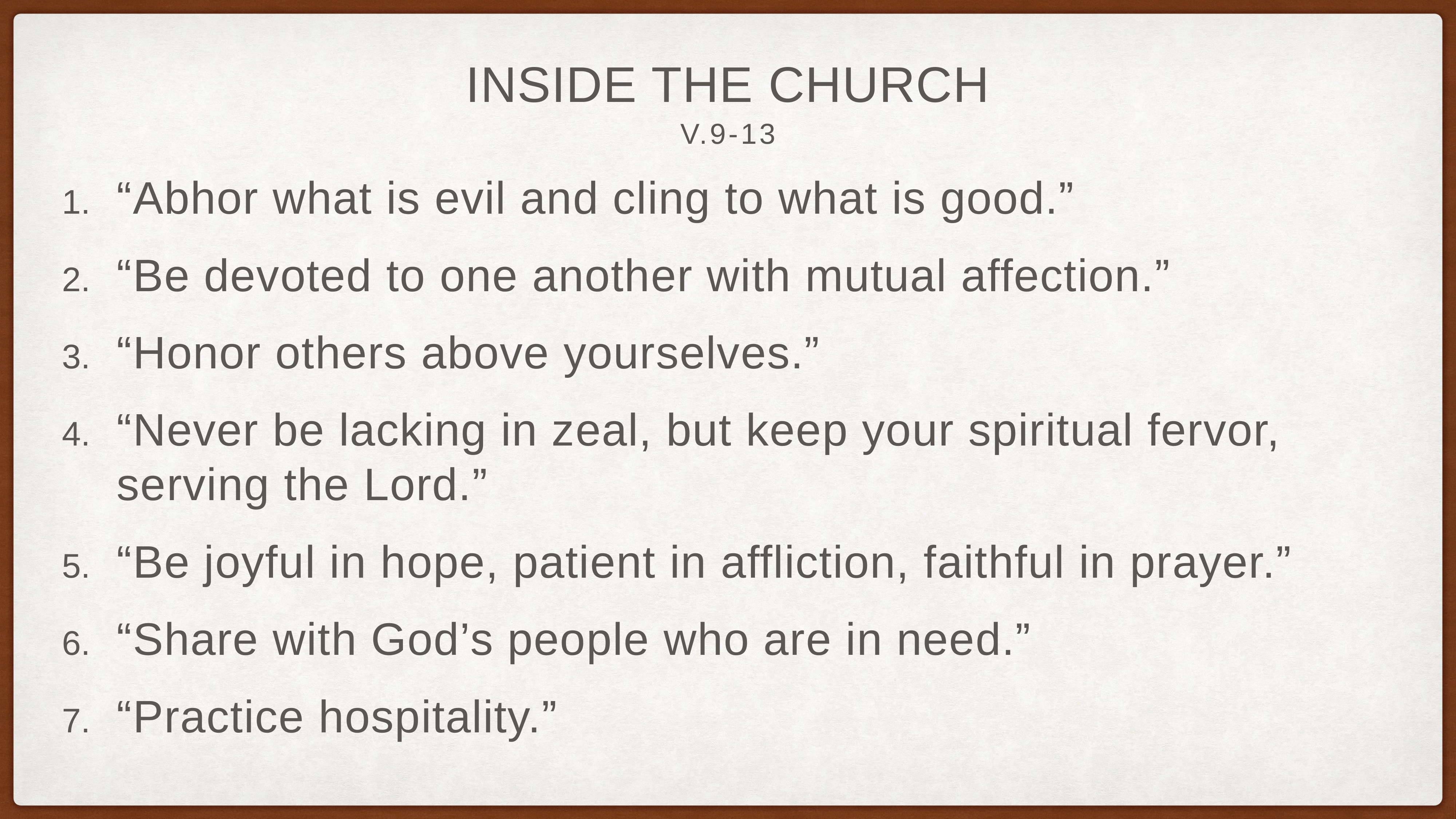

# inside the church
v.9-13
“Abhor what is evil and cling to what is good.”
“Be devoted to one another with mutual affection.”
“Honor others above yourselves.”
“Never be lacking in zeal, but keep your spiritual fervor, serving the Lord.”
“Be joyful in hope, patient in affliction, faithful in prayer.”
“Share with God’s people who are in need.”
“Practice hospitality.”